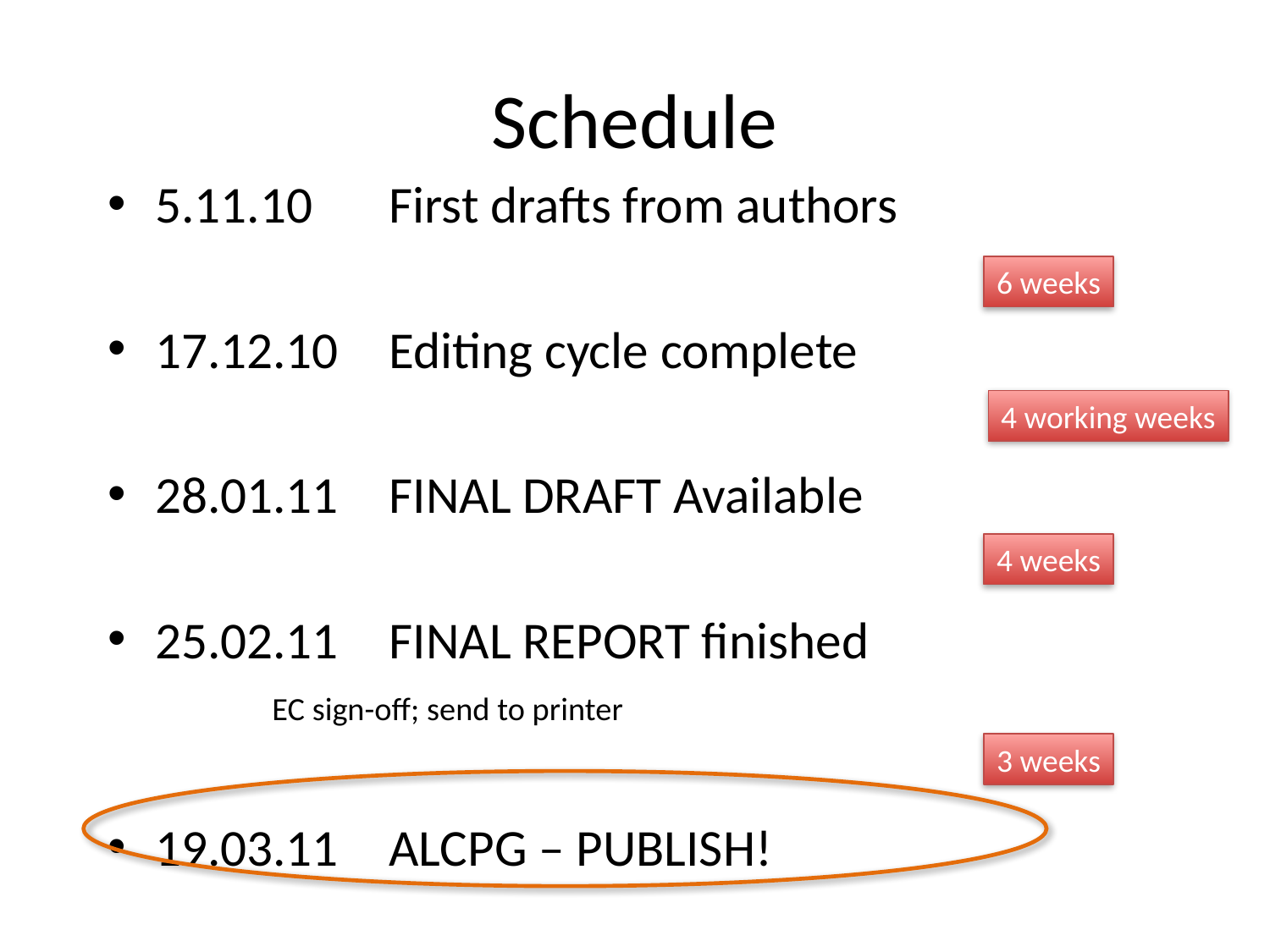

# Schedule
5.11.10		First drafts from authors

17.12.10		Editing cycle complete

28.01.11		FINAL DRAFT Available

25.02.11		FINAL REPORT finished
			EC sign-off; send to printer

19.03.11		ALCPG – PUBLISH!

6 weeks
4 working weeks
4 weeks
3 weeks